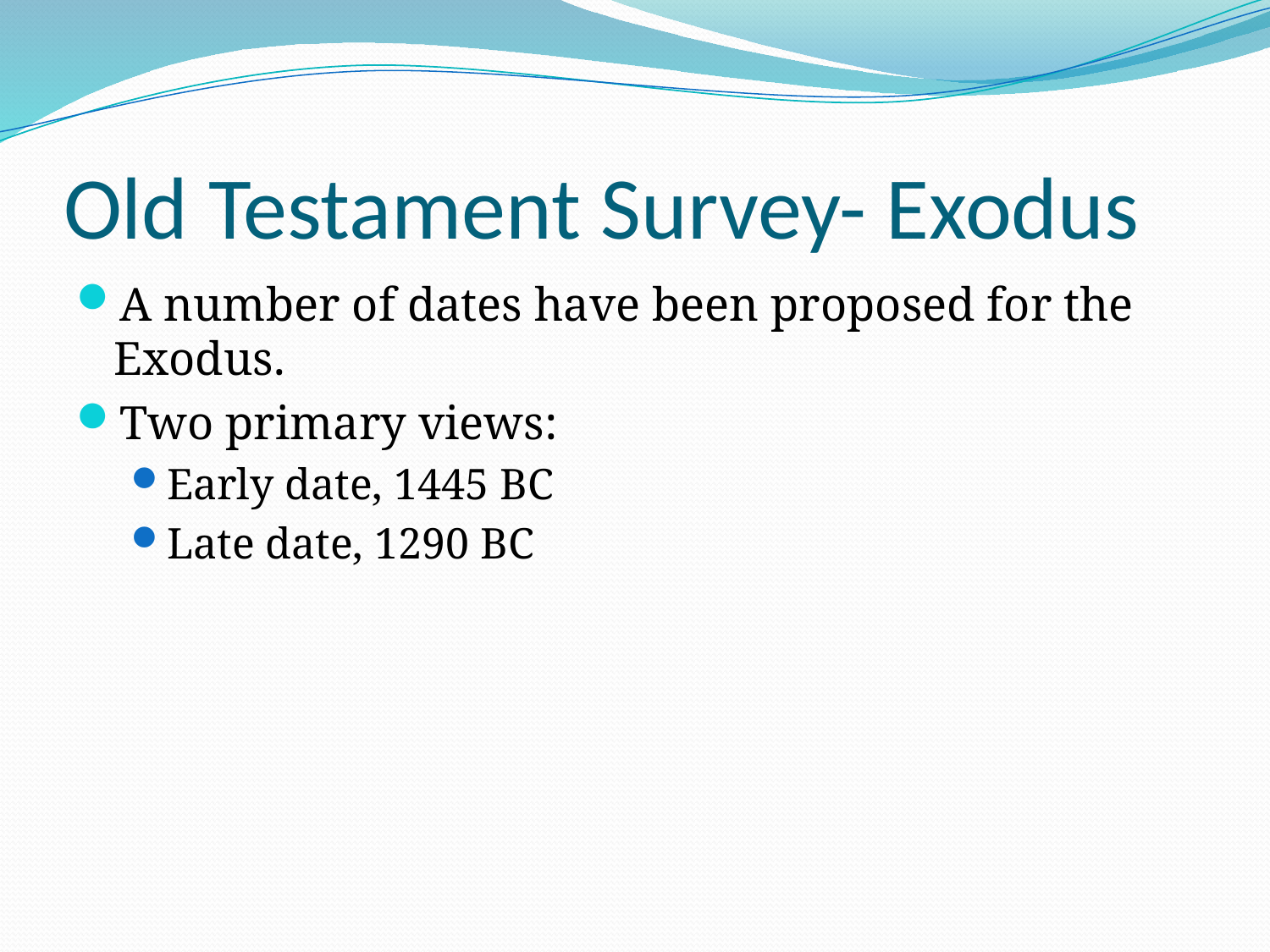

# Old Testament Survey- Exodus
A number of dates have been proposed for the Exodus.
Two primary views:
Early date, 1445 BC
Late date, 1290 BC